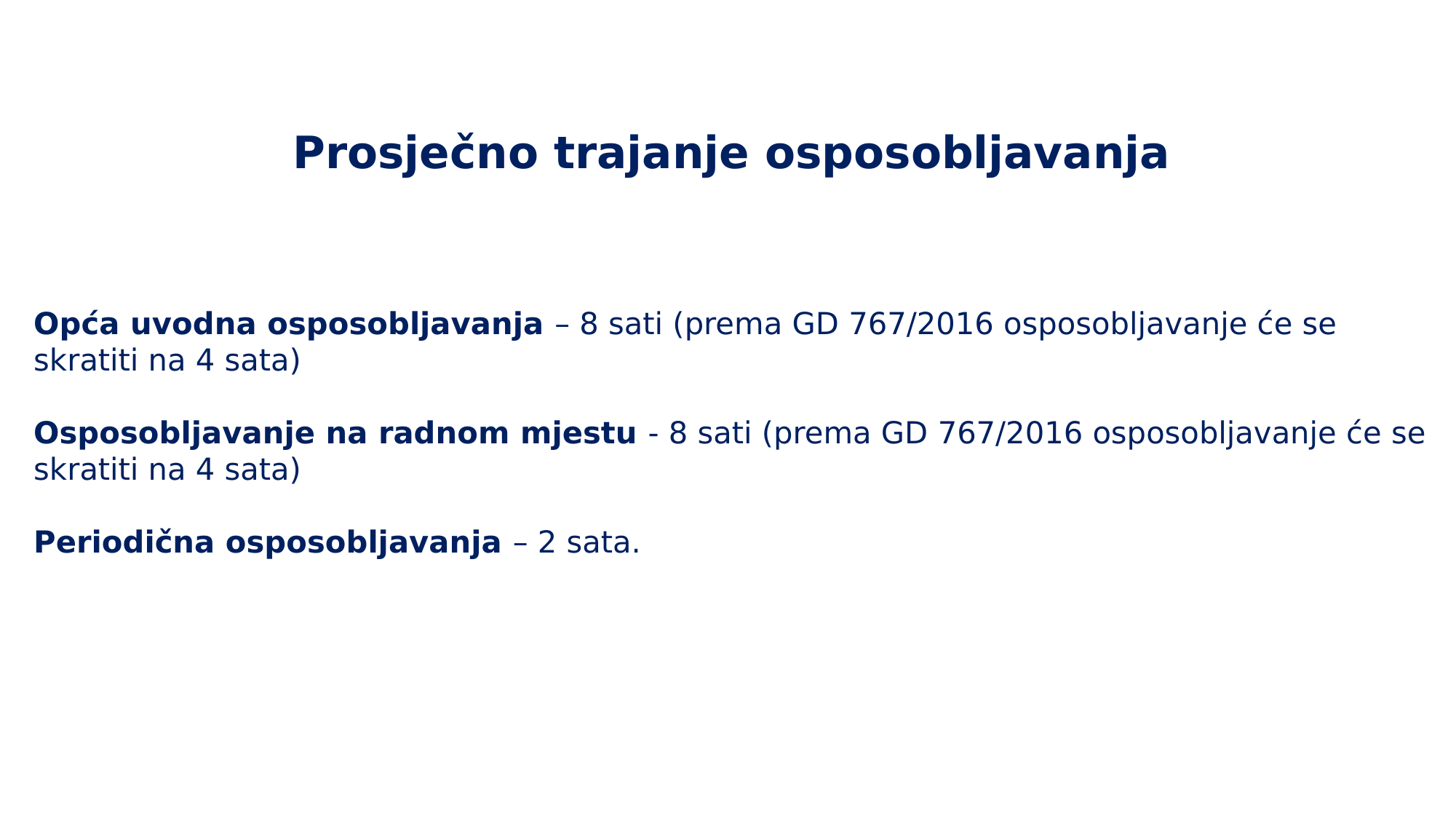

# Prosječno trajanje osposobljavanja
Opća uvodna osposobljavanja – 8 sati (prema GD 767/2016 osposobljavanje će se skratiti na 4 sata)

Osposobljavanje na radnom mjestu - 8 sati (prema GD 767/2016 osposobljavanje će se skratiti na 4 sata)

Periodična osposobljavanja – 2 sata.